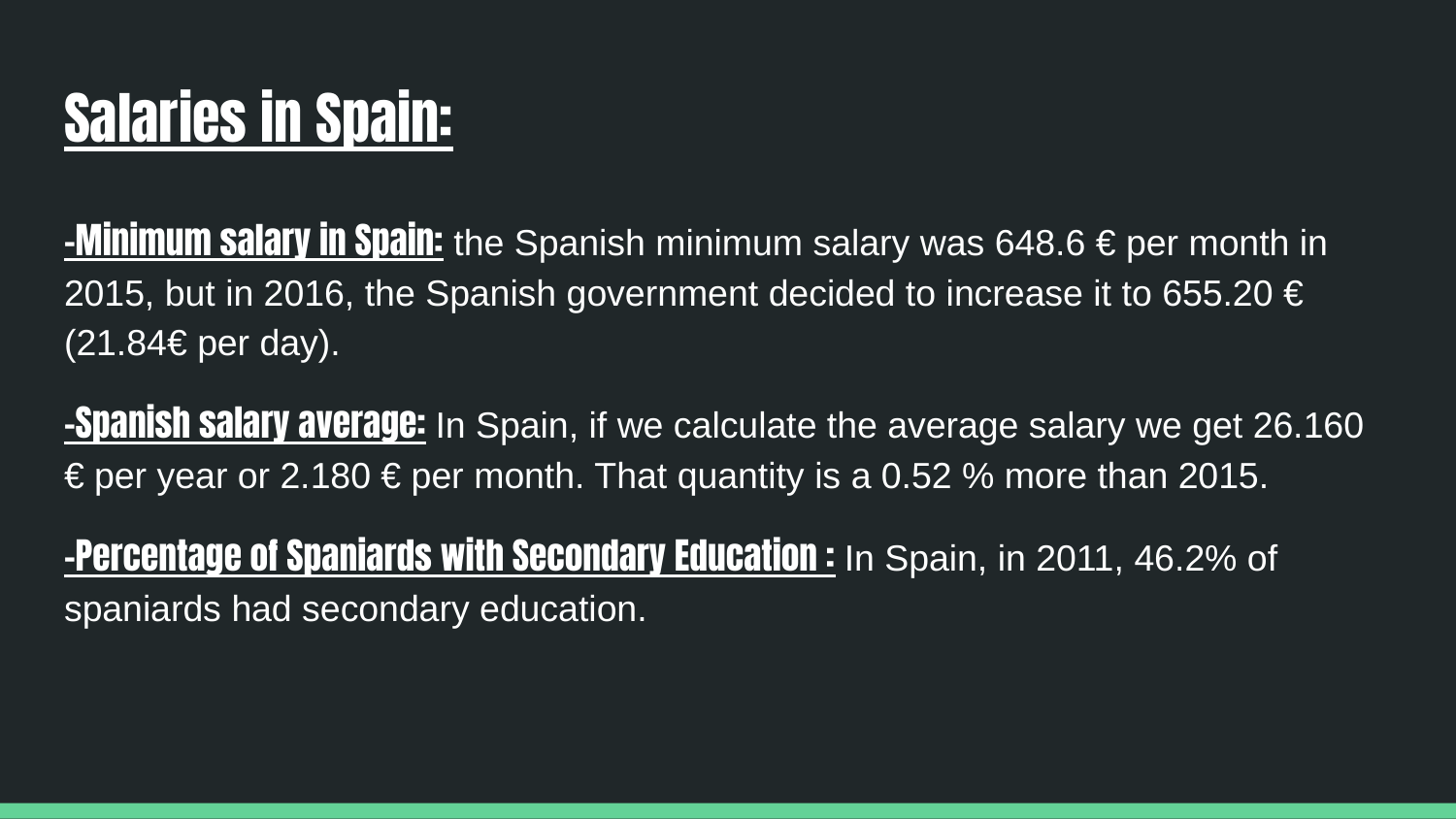

# Salaries in Spain:
-Minimum salary in Spain: the Spanish minimum salary was 648.6 € per month in 2015, but in 2016, the Spanish government decided to increase it to 655.20 € (21.84€ per day).
-Spanish salary average: In Spain, if we calculate the average salary we get 26.160 € per year or 2.180 € per month. That quantity is a 0.52 % more than 2015.
-Percentage of Spaniards with Secondary Education : In Spain, in 2011, 46.2% of spaniards had secondary education.